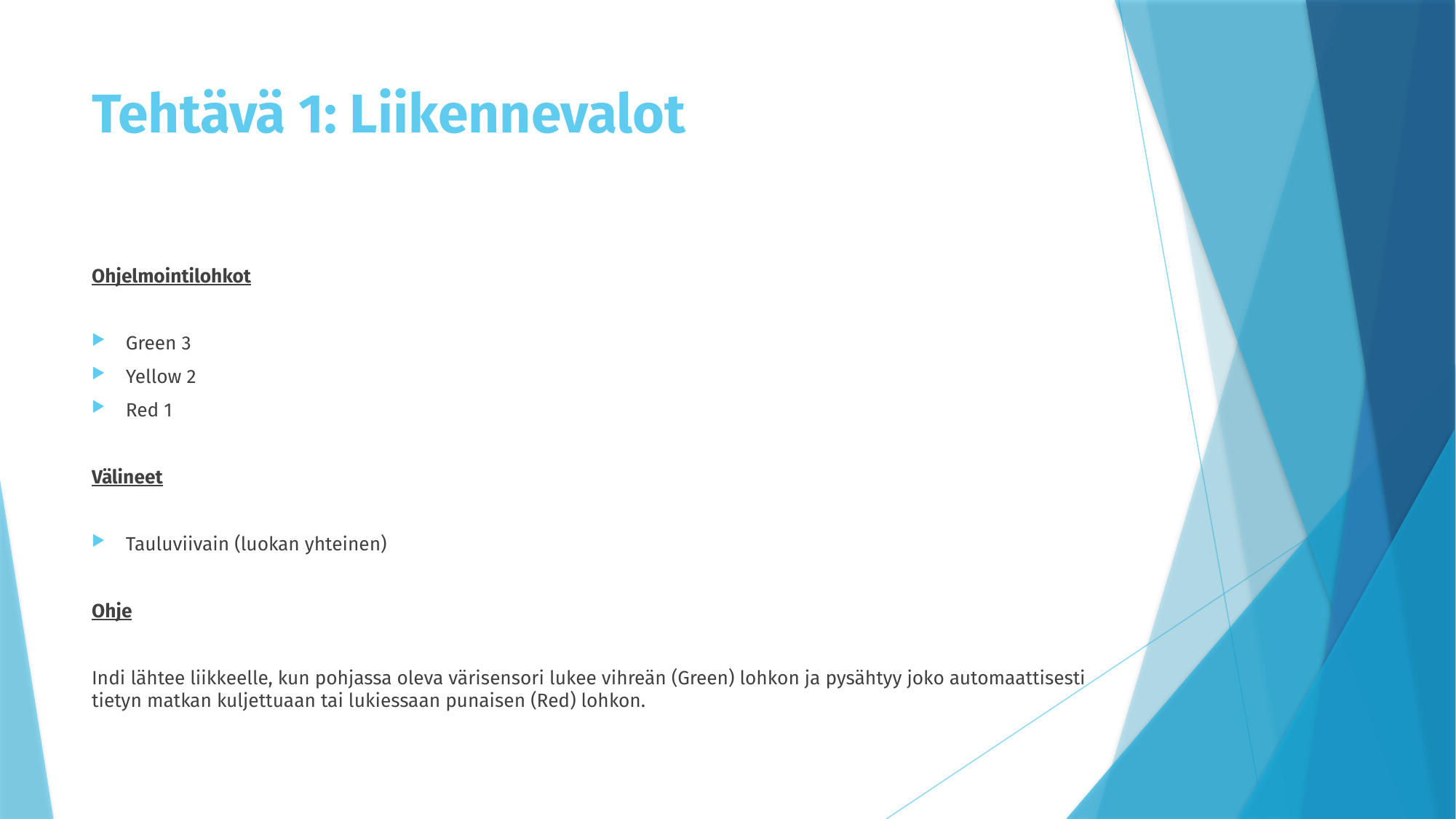

# Tehtävä 1: Liikennevalot
Ohjelmointilohkot

Green 3
Yellow 2
Red 1

Välineet

Tauluviivain (luokan yhteinen)

Ohje

Indi lähtee liikkeelle, kun pohjassa oleva värisensori lukee vihreän (Green) lohkon ja pysähtyy joko automaattisesti tietyn matkan kuljettuaan tai lukiessaan punaisen (Red) lohkon.